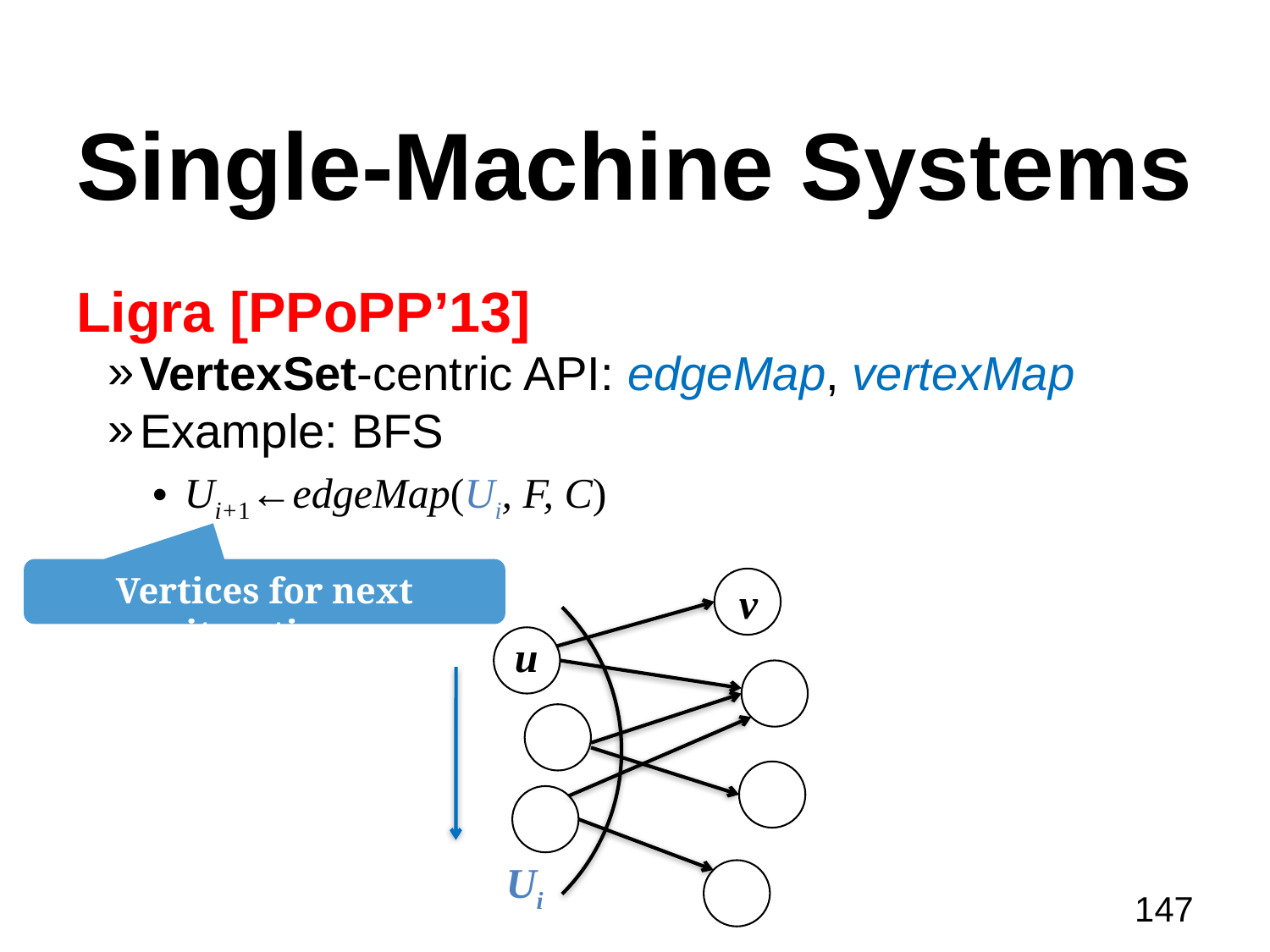

# Single-Machine Systems
Ligra [PPoPP’13]
VertexSet-centric API: edgeMap, vertexMap
Example: BFS
Ui+1←edgeMap(Ui, F, C)

v
u

Ui

Vertices for next iteration
147